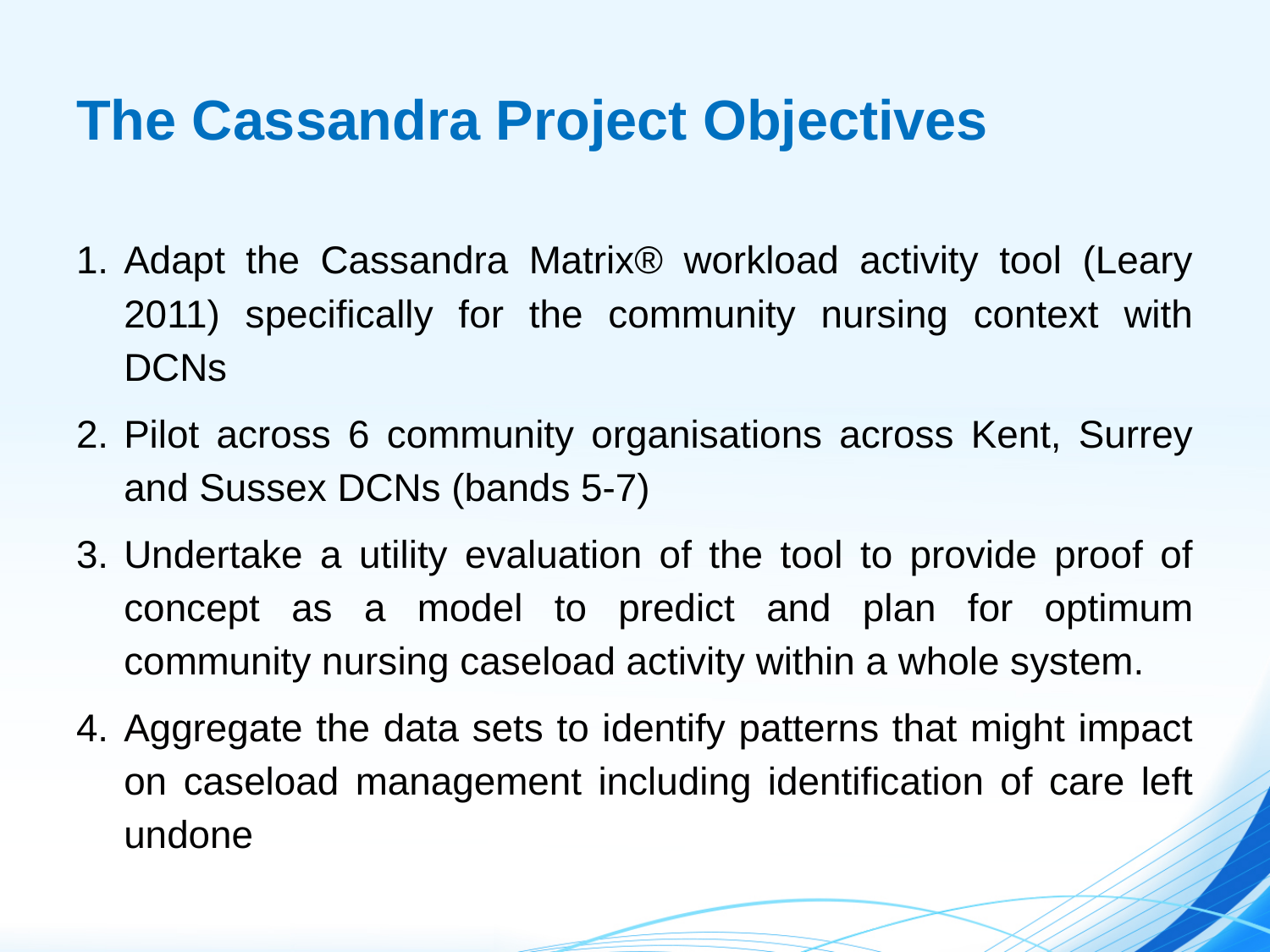

# The Cassandra Project Objectives
Adapt the Cassandra Matrix® workload activity tool (Leary 2011) specifically for the community nursing context with DCNs
Pilot across 6 community organisations across Kent, Surrey and Sussex DCNs (bands 5-7)
Undertake a utility evaluation of the tool to provide proof of concept as a model to predict and plan for optimum community nursing caseload activity within a whole system.
Aggregate the data sets to identify patterns that might impact on caseload management including identification of care left undone